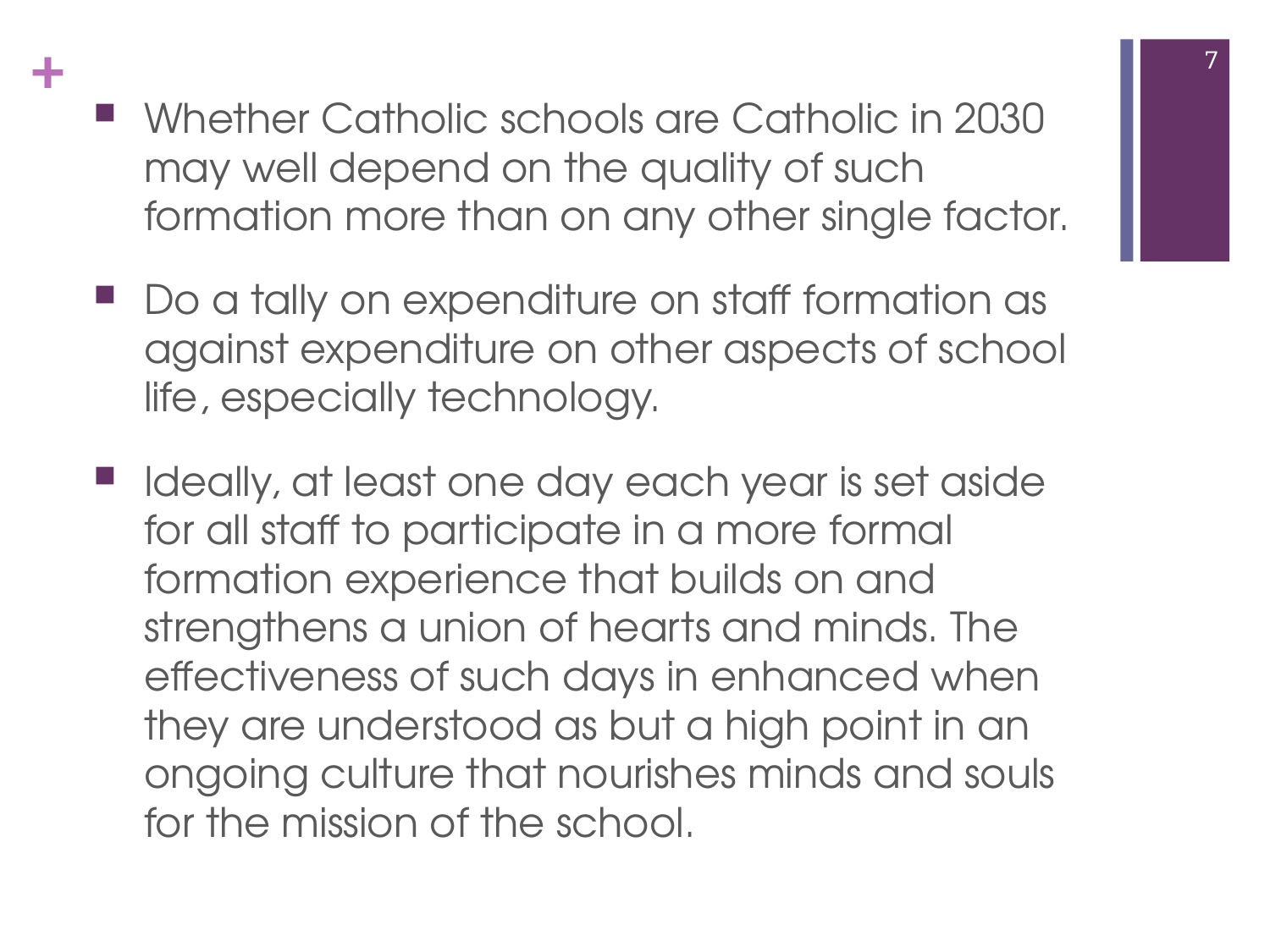

7
Whether Catholic schools are Catholic in 2030 may well depend on the quality of such formation more than on any other single factor.
Do a tally on expenditure on staff formation as against expenditure on other aspects of school life, especially technology.
Ideally, at least one day each year is set aside for all staff to participate in a more formal formation experience that builds on and strengthens a union of hearts and minds. The effectiveness of such days in enhanced when they are understood as but a high point in an ongoing culture that nourishes minds and souls for the mission of the school.